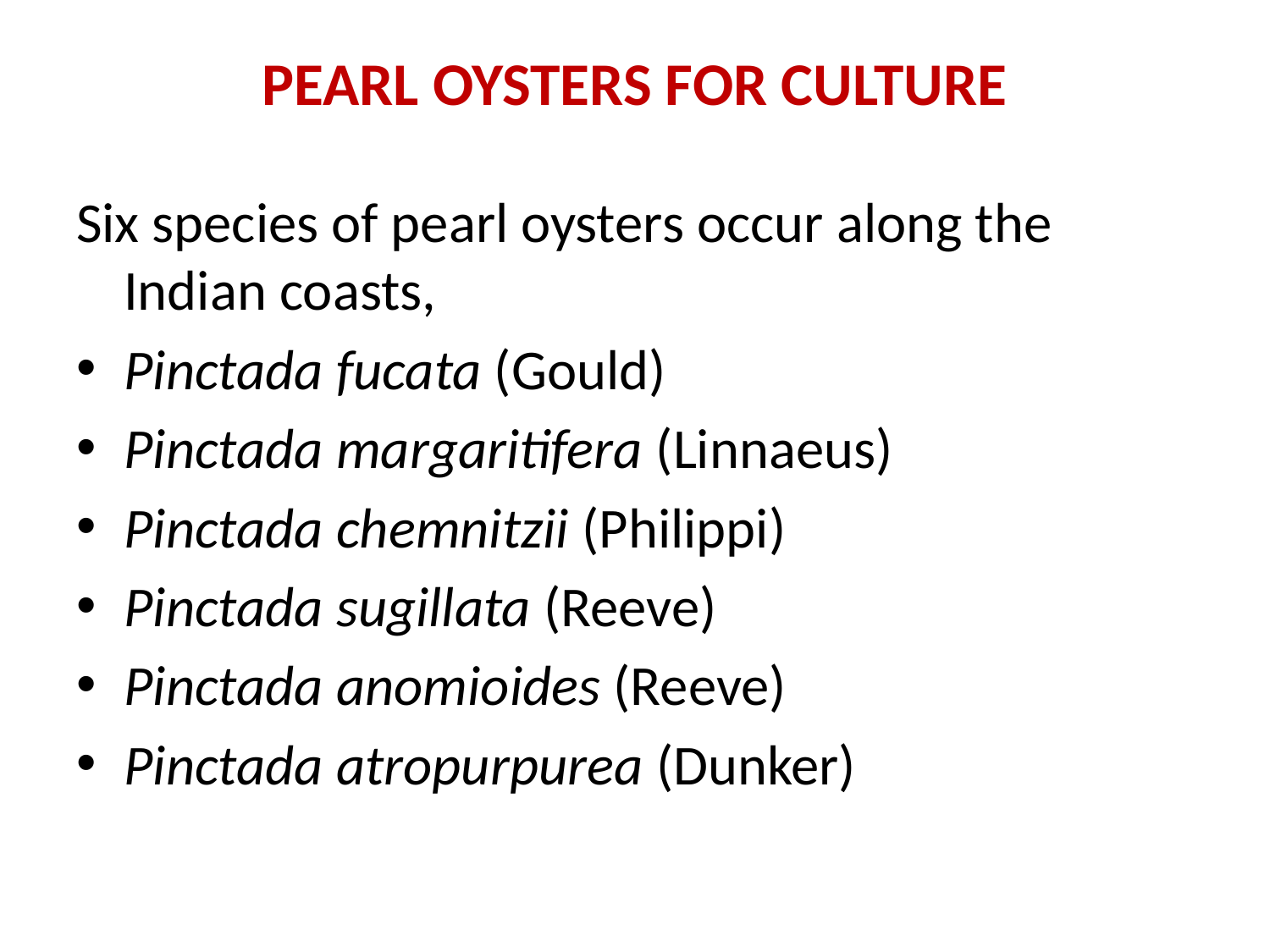

# PEARL OYSTERS FOR CULTURE
Six species of pearl oysters occur along the Indian coasts,
Pinctada fucata (Gould)
Pinctada margaritifera (Linnaeus)
Pinctada chemnitzii (Philippi)
Pinctada sugillata (Reeve)
Pinctada anomioides (Reeve)
Pinctada atropurpurea (Dunker)